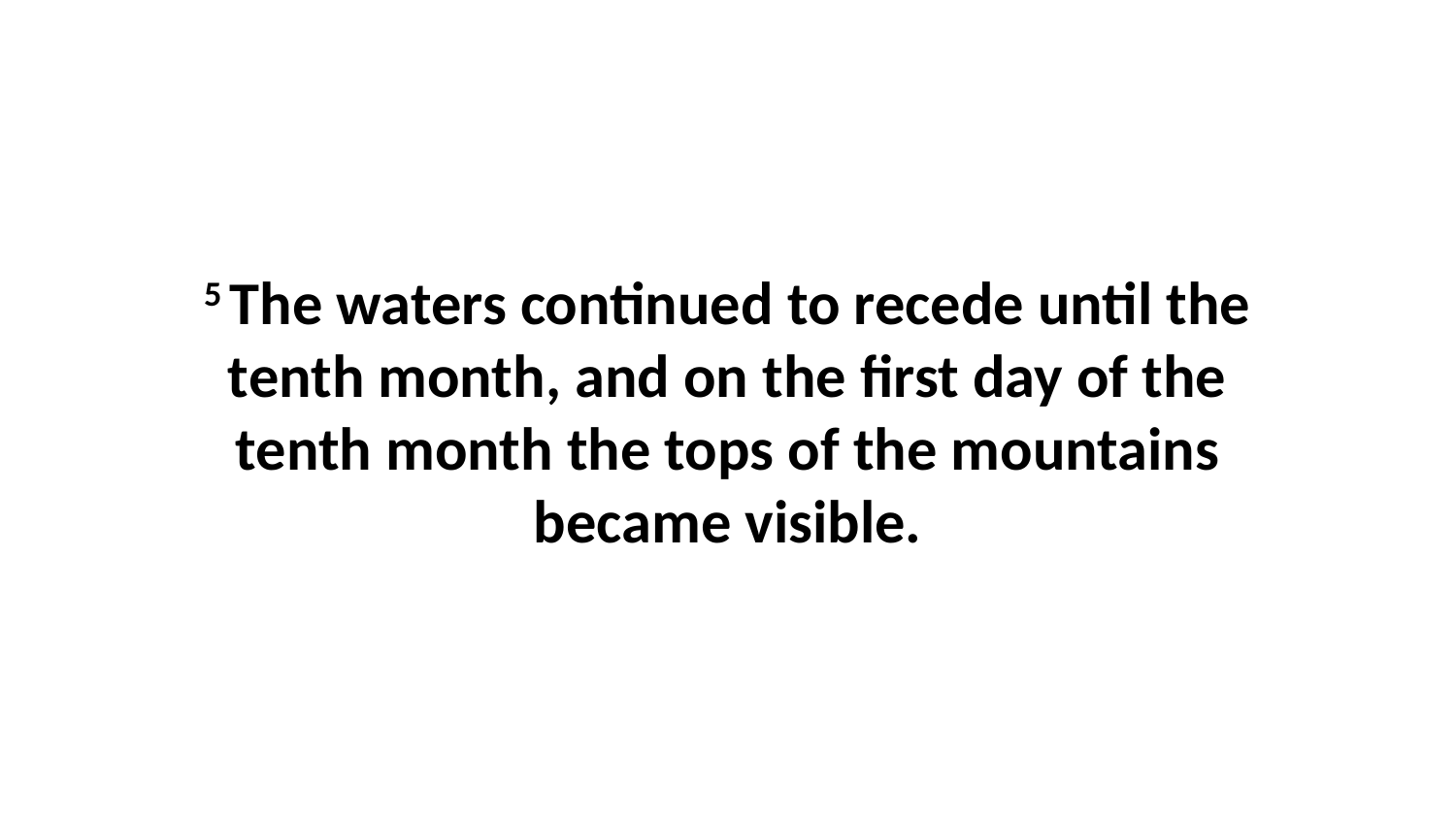

5 The waters continued to recede until the tenth month, and on the first day of the tenth month the tops of the mountains became visible.